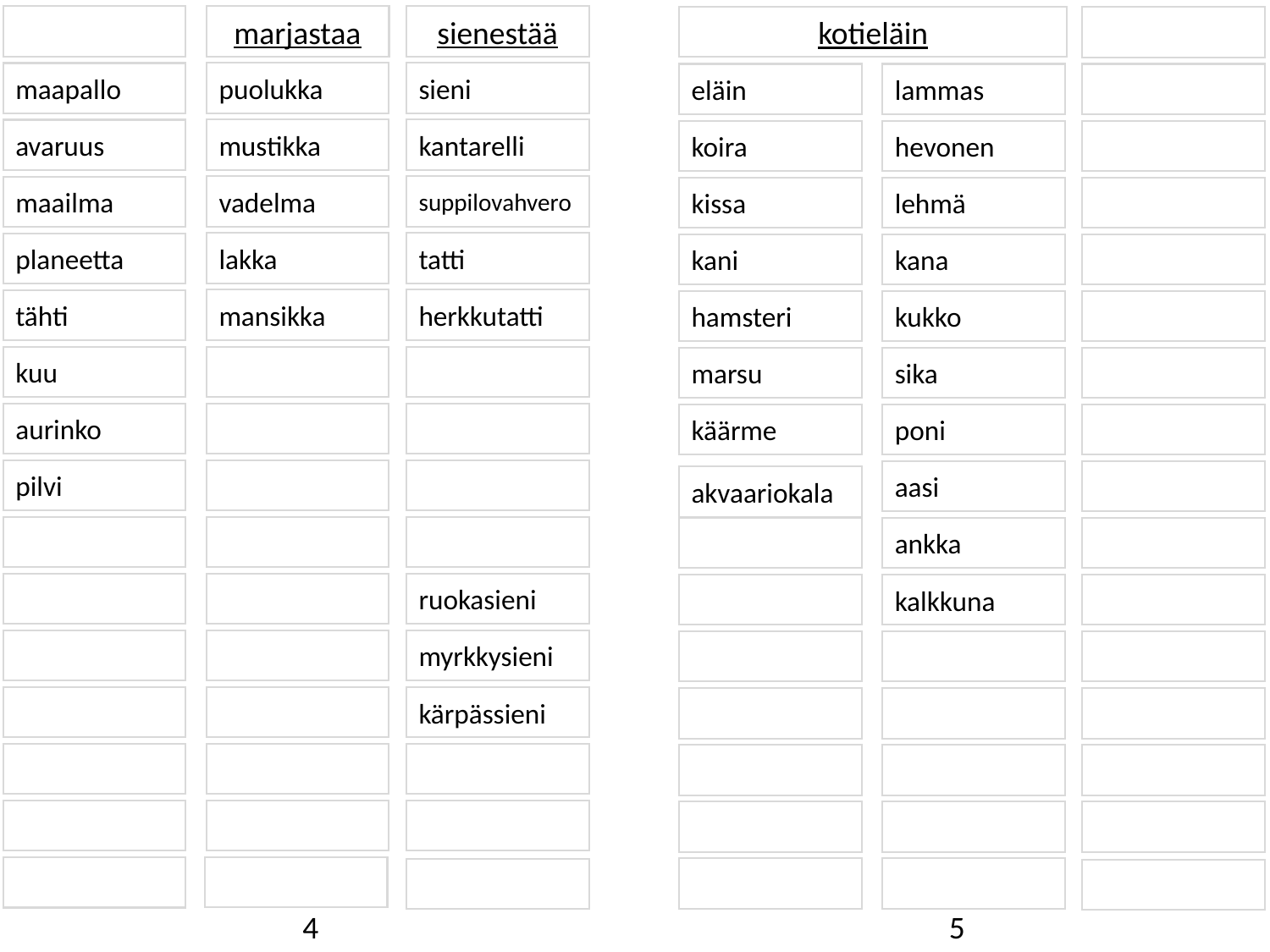

marjastaa
sienestää
kotieläin

puolukka
sieni
maapallo
eläin
lammas

mustikka
kantarelli
avaruus
hevonen
koira

vadelma
suppilovahvero
maailma
lehmä
kissa

lakka
tatti
planeetta
kana
kani

mansikka
herkkutatti
tähti
kukko
hamsteri

kuu
sika
marsu

aurinko
poni
käärme

pilvi
aasi

akvaariokala

ankka

ruokasieni
kalkkuna

myrkkysieni

kärpässieni

4
5